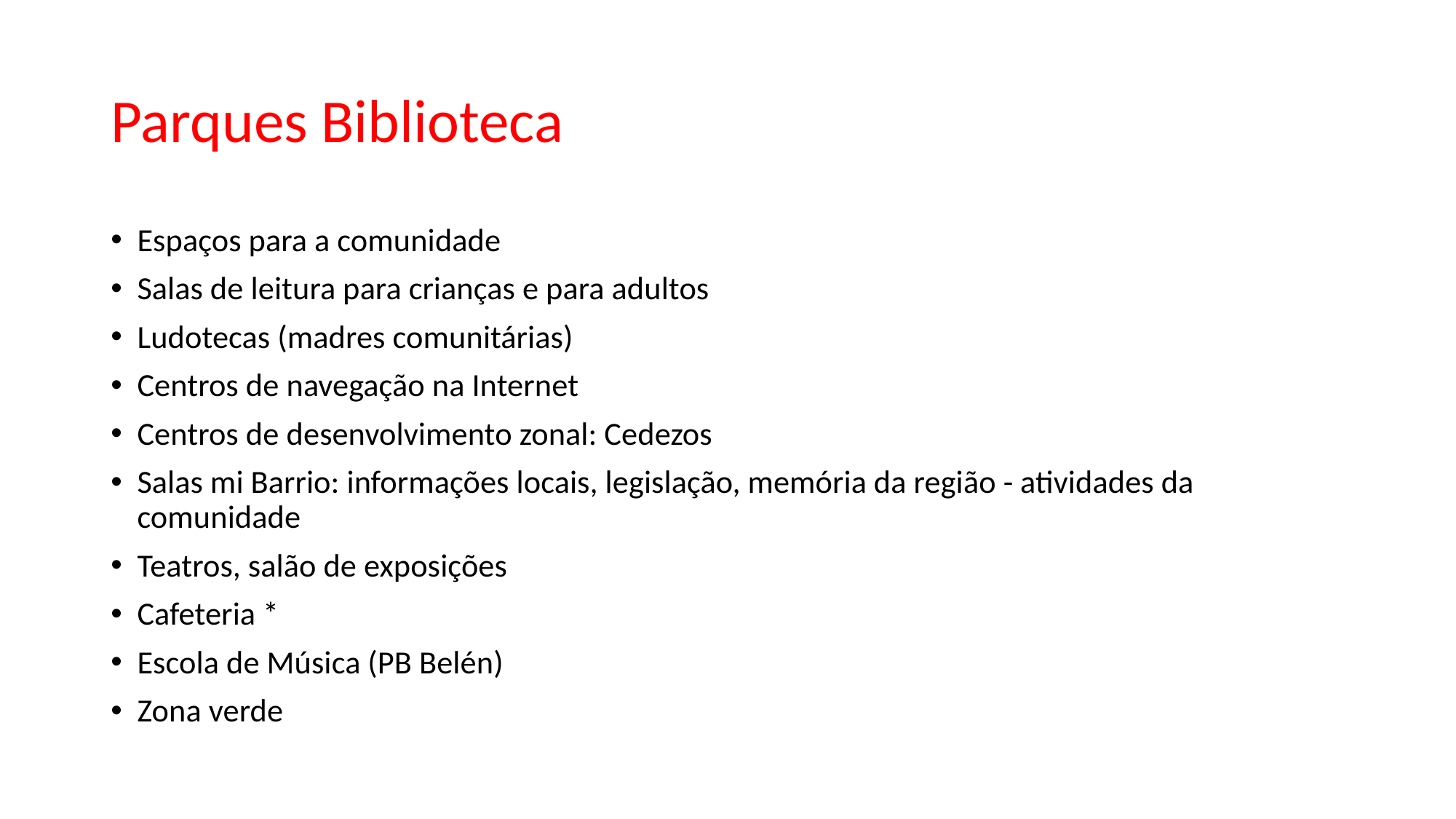

# Parques Biblioteca
Espaços para a comunidade
Salas de leitura para crianças e para adultos
Ludotecas (madres comunitárias)
Centros de navegação na Internet
Centros de desenvolvimento zonal: Cedezos
Salas mi Barrio: informações locais, legislação, memória da região - atividades da comunidade
Teatros, salão de exposições
Cafeteria *
Escola de Música (PB Belén)
Zona verde